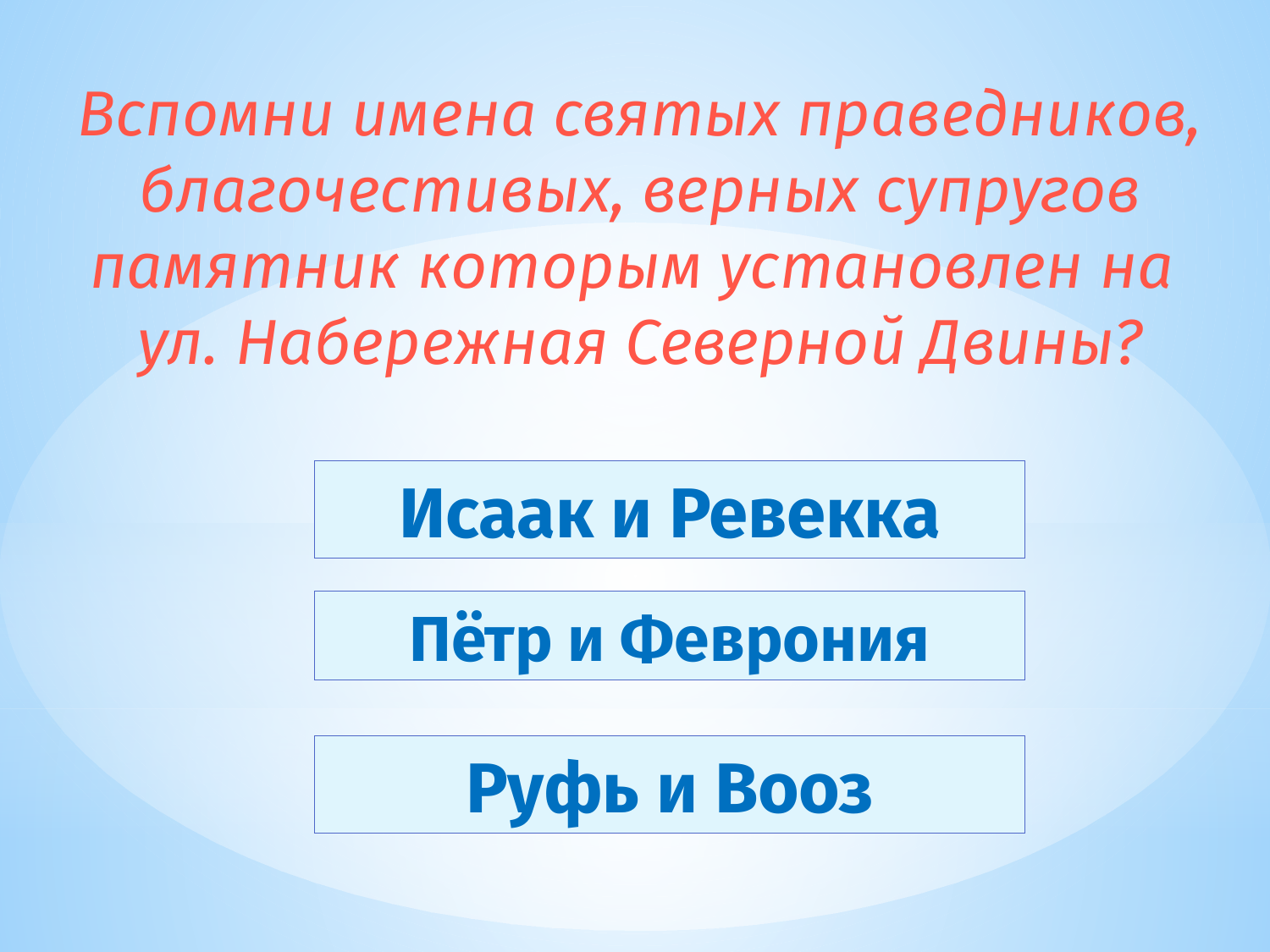

Вспомни имена святых праведников, благочестивых, верных супругов
памятник которым установлен на
ул. Набережная Северной Двины?
Исаак и Ревекка
 Пётр и Феврония
Руфь и Вооз